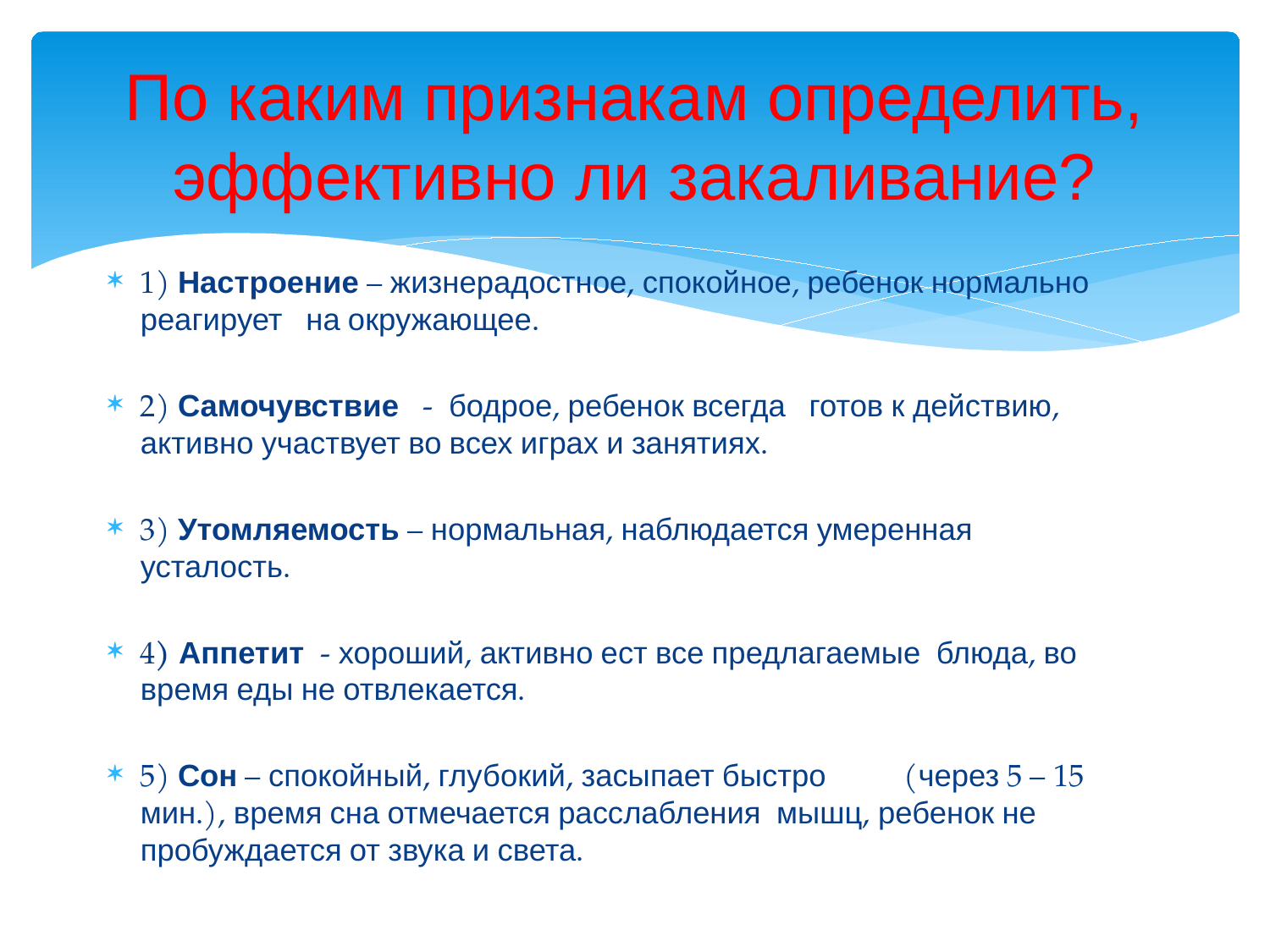

# По каким признакам определить, эффективно ли закаливание?
1) Настроение – жизнерадостное, спокойное, ребенок нормально реагирует   на окружающее.

2) Самочувствие   -  бодрое, ребенок всегда   готов к действию, активно участвует во всех играх и занятиях.

3) Утомляемость – нормальная, наблюдается умеренная усталость.

4) Аппетит  - хороший, активно ест все предлагаемые  блюда, во время еды не отвлекается.

5) Сон – спокойный, глубокий, засыпает быстро          (через 5 – 15 мин.), время сна отмечается расслабления  мышц, ребенок не пробуждается от звука и света.